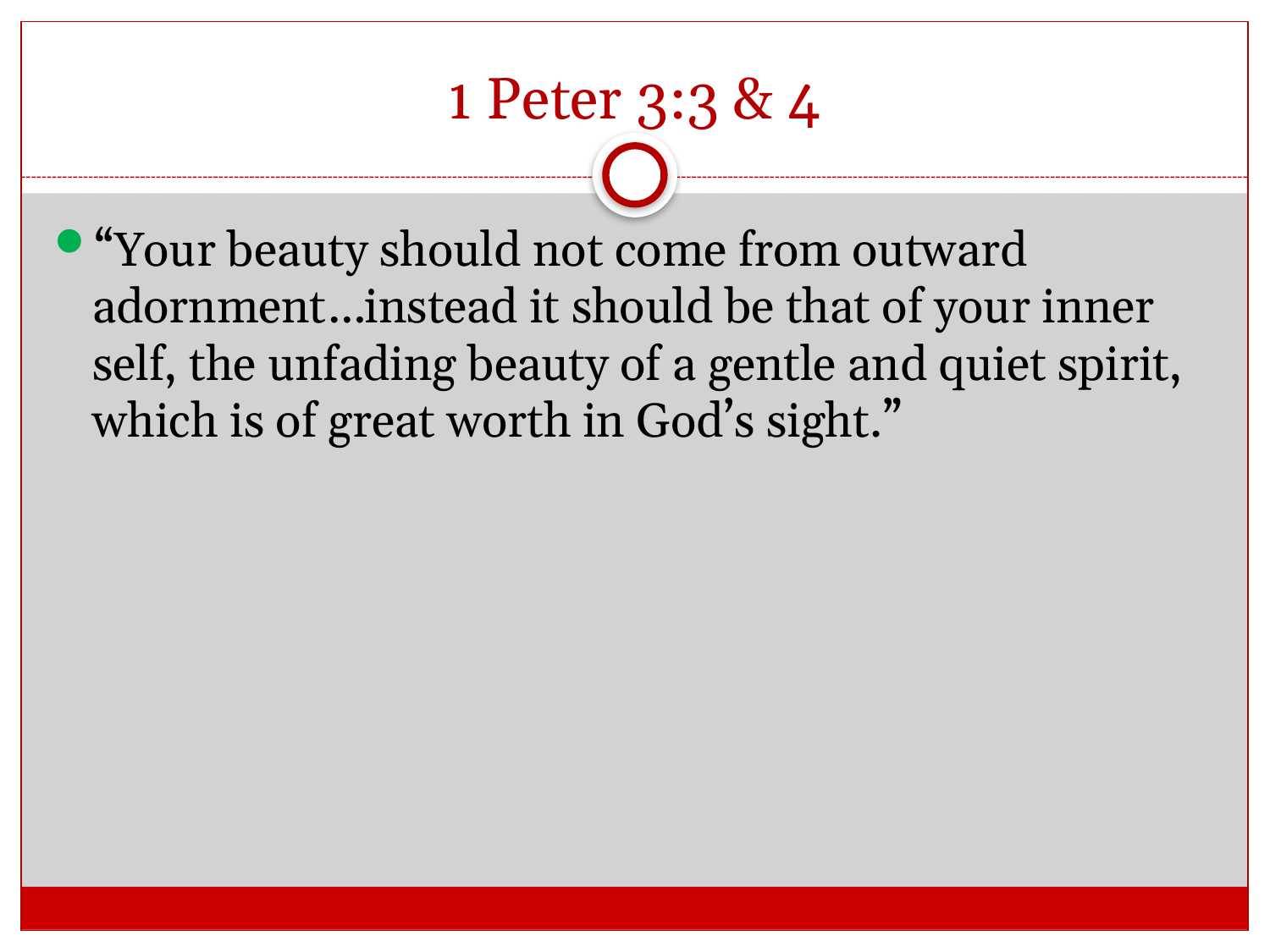

# 1 Peter 3:3 & 4
“Your beauty should not come from outward adornment…instead it should be that of your inner self, the unfading beauty of a gentle and quiet spirit, which is of great worth in God’s sight.”